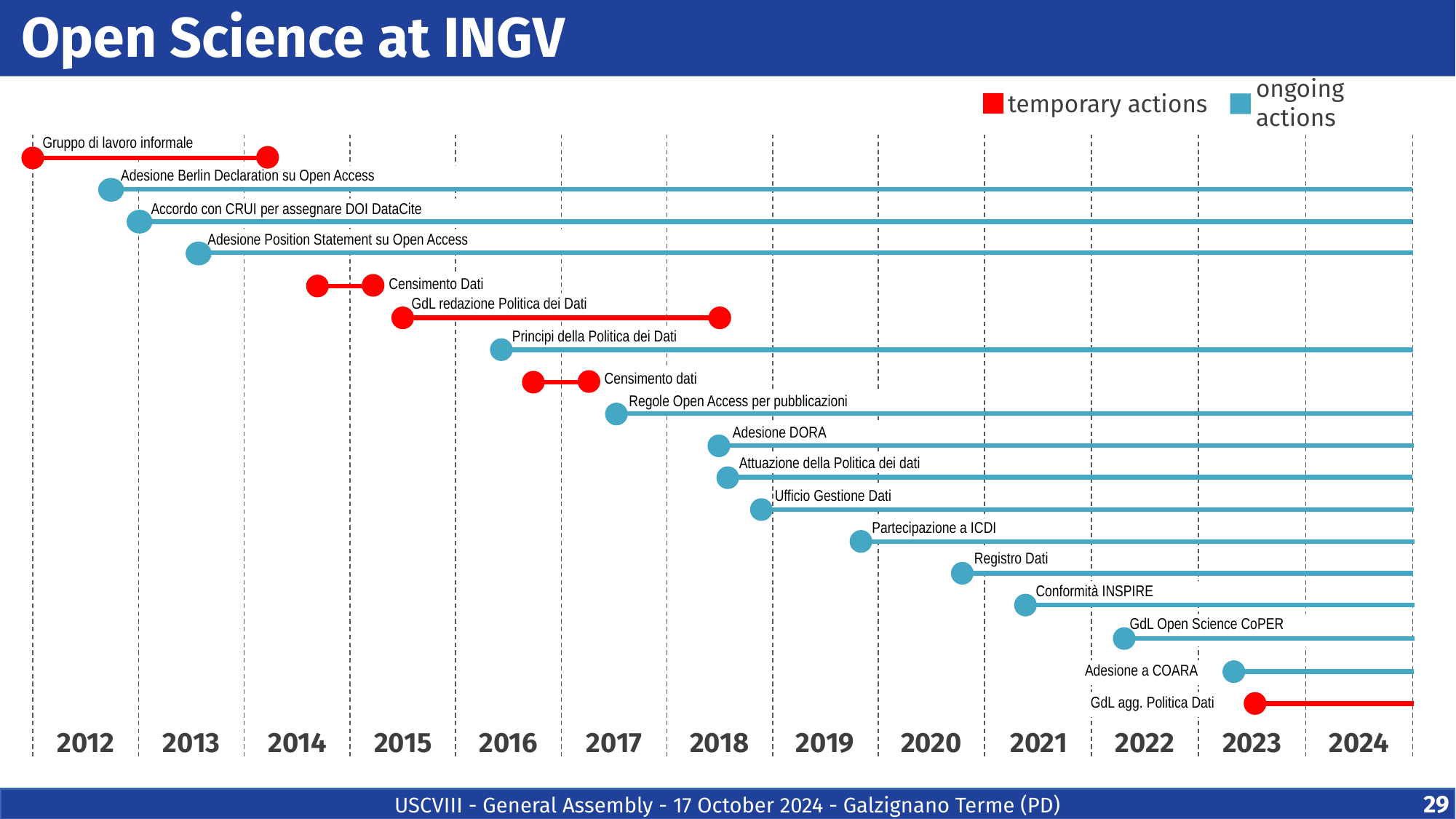

# Open Science at INGV
ongoing actions
temporary actions

Gruppo di lavoro informale

Adesione Berlin Declaration su Open Access

Accordo con CRUI per assegnare DOI DataCite

Adesione Position Statement su Open Access

Censimento Dati

GdL redazione Politica dei Dati

Principi della Politica dei Dati

Censimento dati

Regole Open Access per pubblicazioni

Adesione DORA

Attuazione della Politica dei dati

Ufficio Gestione Dati

Partecipazione a ICDI

Registro Dati

Conformità INSPIRE

GdL Open Science CoPER

Adesione a COARA

GdL agg. Politica Dati

2015
2016
2017
2018
2019
2020
2021
2022
2023
2024
2014
2012
2013
29